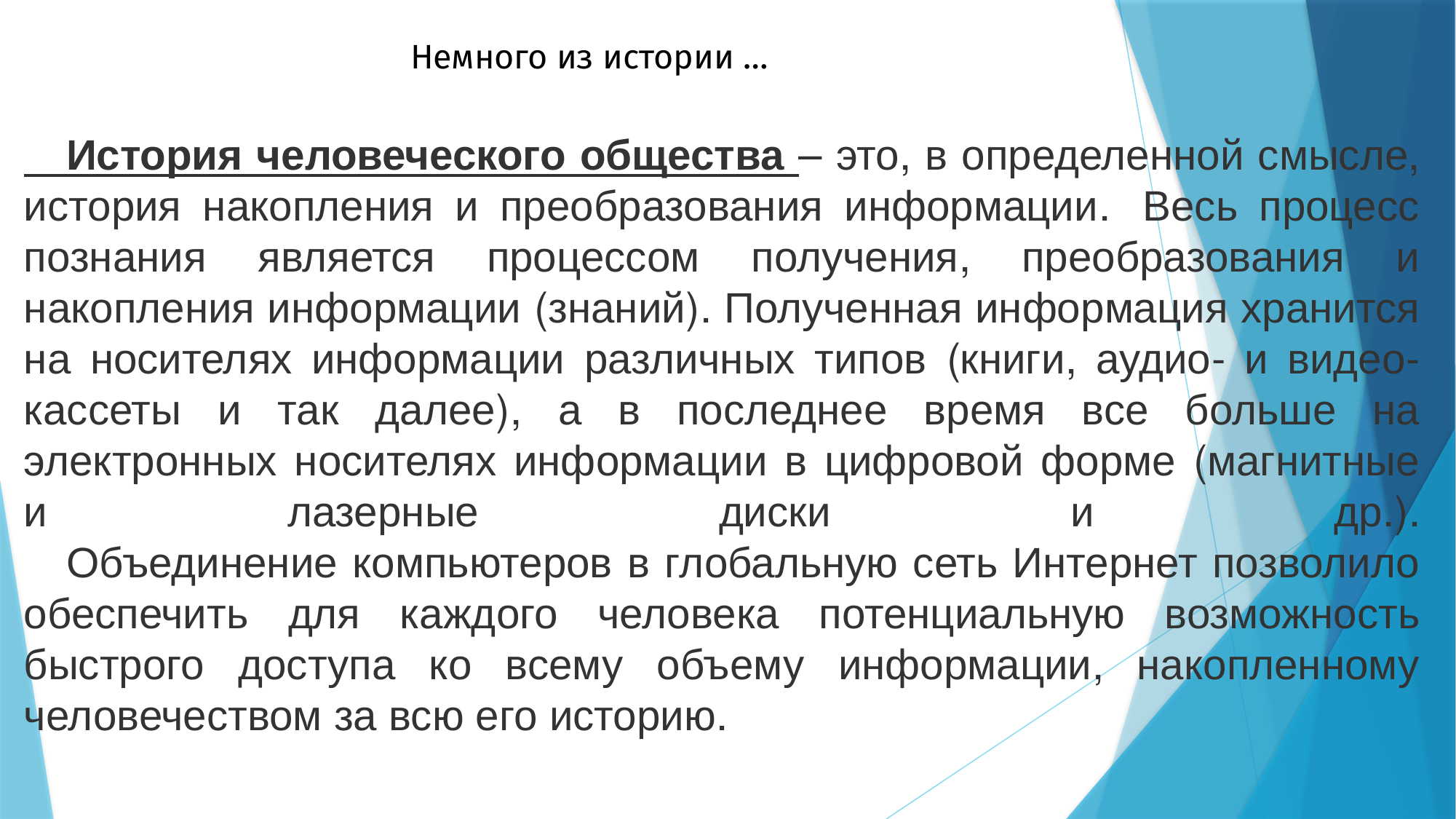

# Немного из истории …
   История человеческого общества – это, в определенной смысле, история накопления и преобразования информации.  Весь процесс познания является процессом получения, преобразования и накопления информации (знаний). Полученная информация хранится на носителях информации различных типов (книги, аудио- и видео-кассеты и так далее), а в последнее время все больше на электронных носителях информации в цифровой форме (магнитные и лазерные диски и др.).
   Объединение компьютеров в глобальную сеть Интернет позволило обеспечить для каждого человека потенциальную возможность быстрого доступа ко всему объему информации, накопленному человечеством за всю его историю.